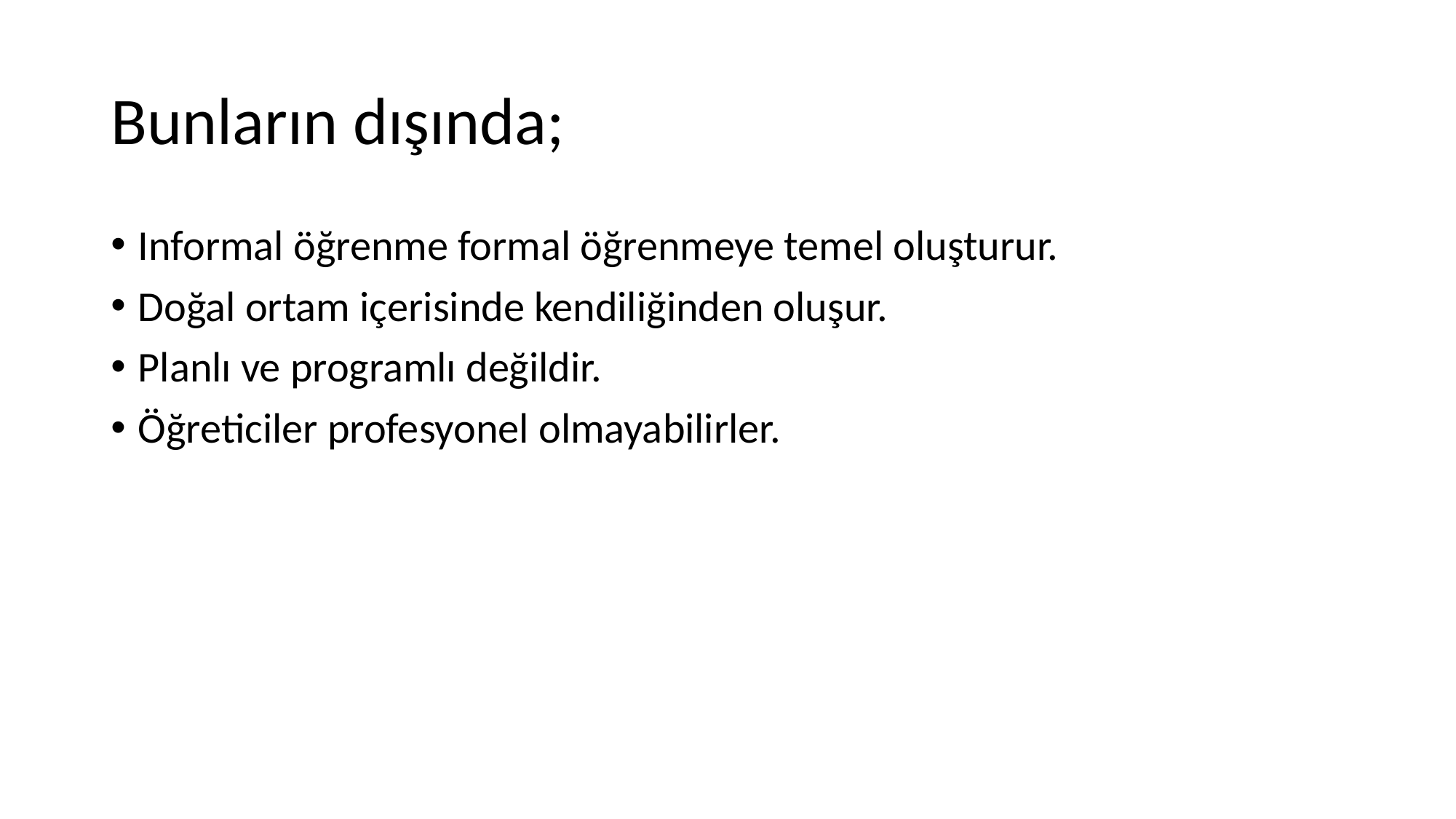

# Bunların dışında;
Informal öğrenme formal öğrenmeye temel oluşturur.
Doğal ortam içerisinde kendiliğinden oluşur.
Planlı ve programlı değildir.
Öğreticiler profesyonel olmayabilirler.